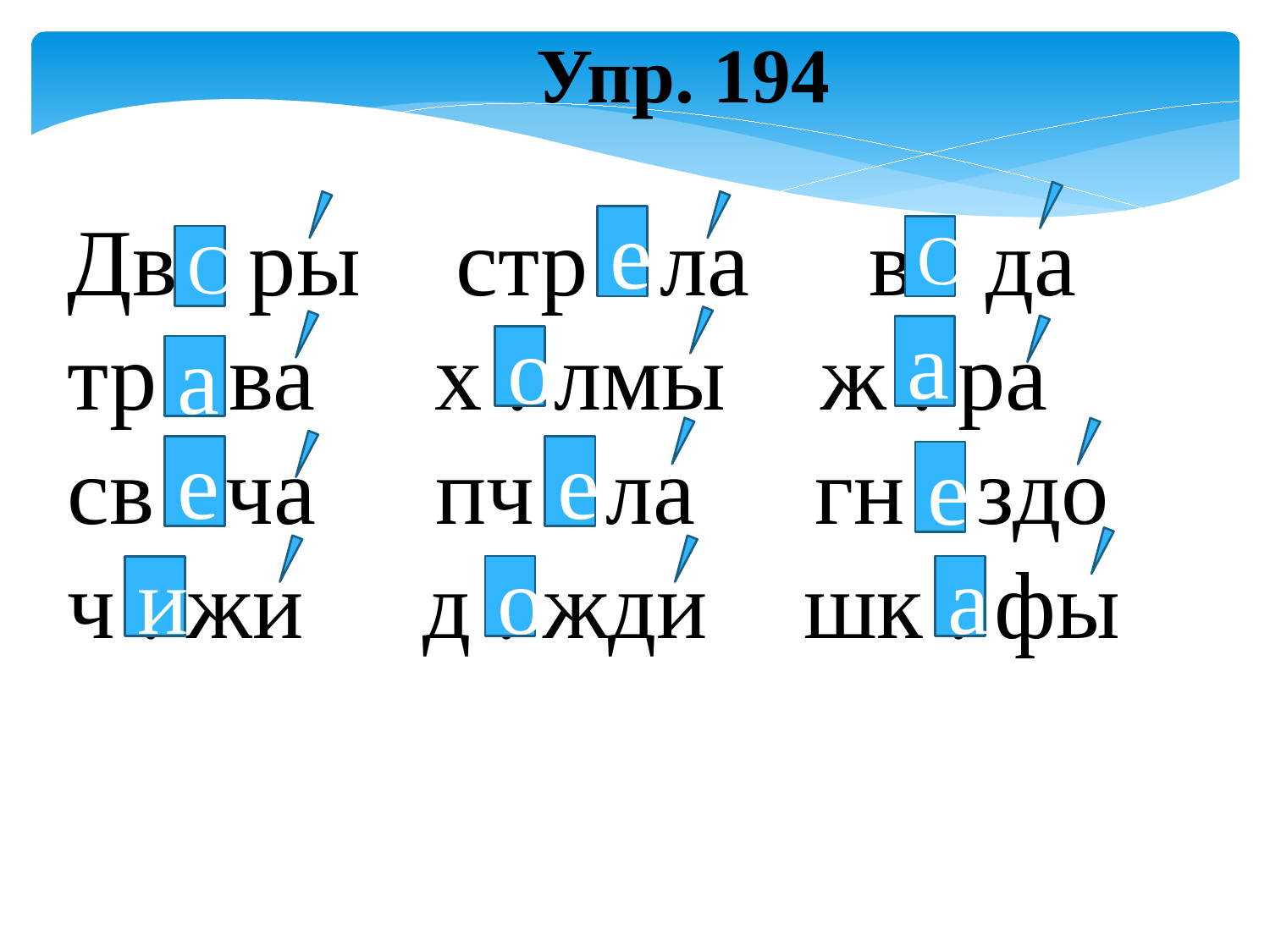

Упр. 194

Дв . ры    стр . ла     в . да
тр . ва     х . лмы    ж . ра
св . ча     пч . ла     гн . здо
ч . жи     д . жди    шк . фы

е
О
О

а
о
а

е
е
е

о
а
и